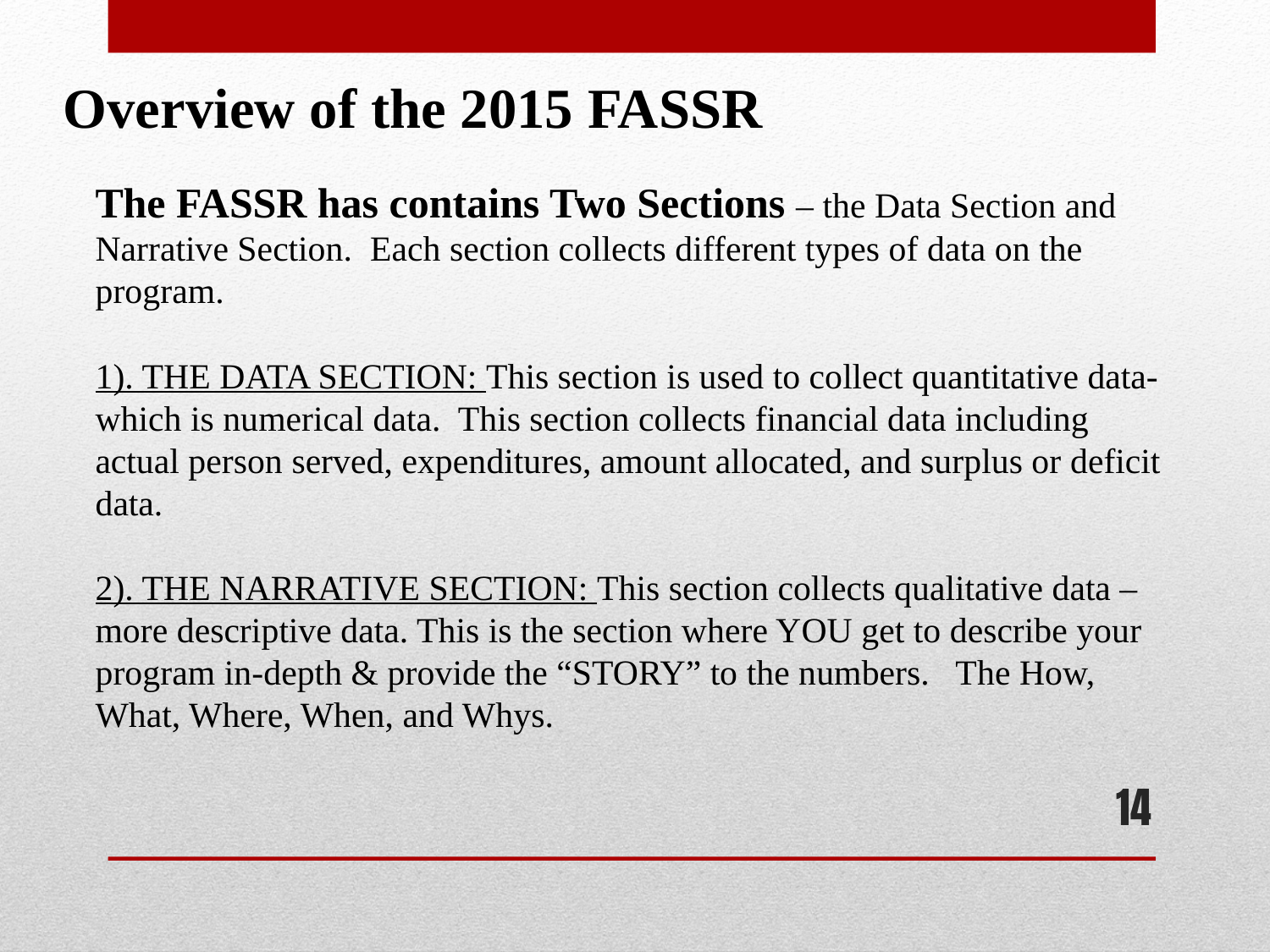

Overview of the 2015 FASSR
The FASSR has contains Two Sections – the Data Section and Narrative Section.  Each section collects different types of data on the program.

1). THE DATA SECTION: This section is used to collect quantitative data- which is numerical data.  This section collects financial data including actual person served, expenditures, amount allocated, and surplus or deficit data.

2). THE NARRATIVE SECTION: This section collects qualitative data – more descriptive data. This is the section where YOU get to describe your program in-depth & provide the “STORY” to the numbers.   The How, What, Where, When, and Whys.

14